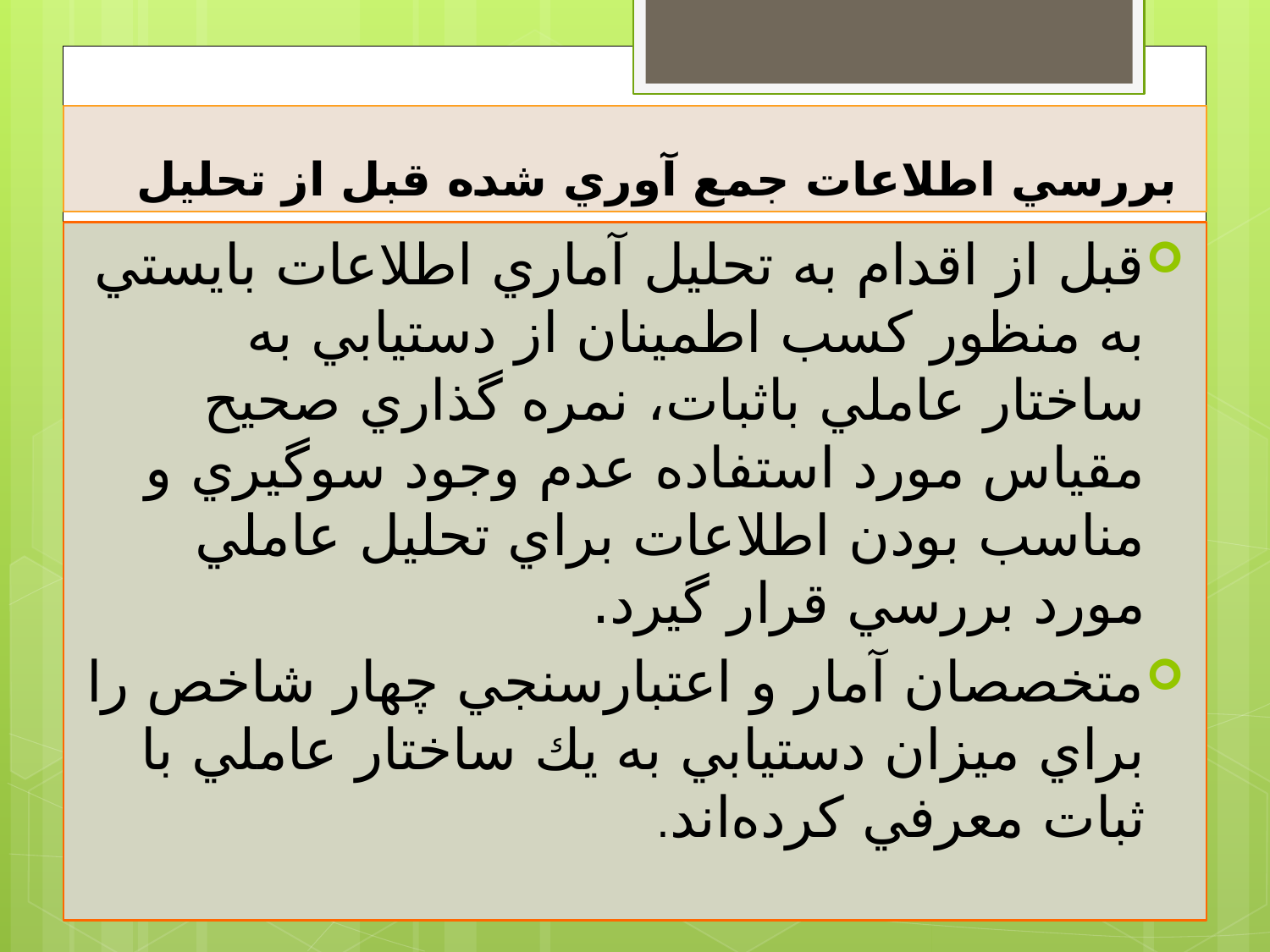

# بررسي اطلاعات جمع آوري شده قبل از تحليل
قبل از اقدام به تحليل آماري اطلاعات بايستي به منظور كسب اطمينان از دستيابي به ساختار عاملي باثبات، نمره گذاري صحيح مقياس مورد استفاده عدم وجود سوگيري و مناسب بودن اطلاعات براي تحليل عاملي مورد بررسي قرار گيرد.
متخصصان آمار و اعتبارسنجي چهار شاخص را براي ميزان دستيابي به يك ساختار عاملي با ثبات معرفي كرده‌اند.